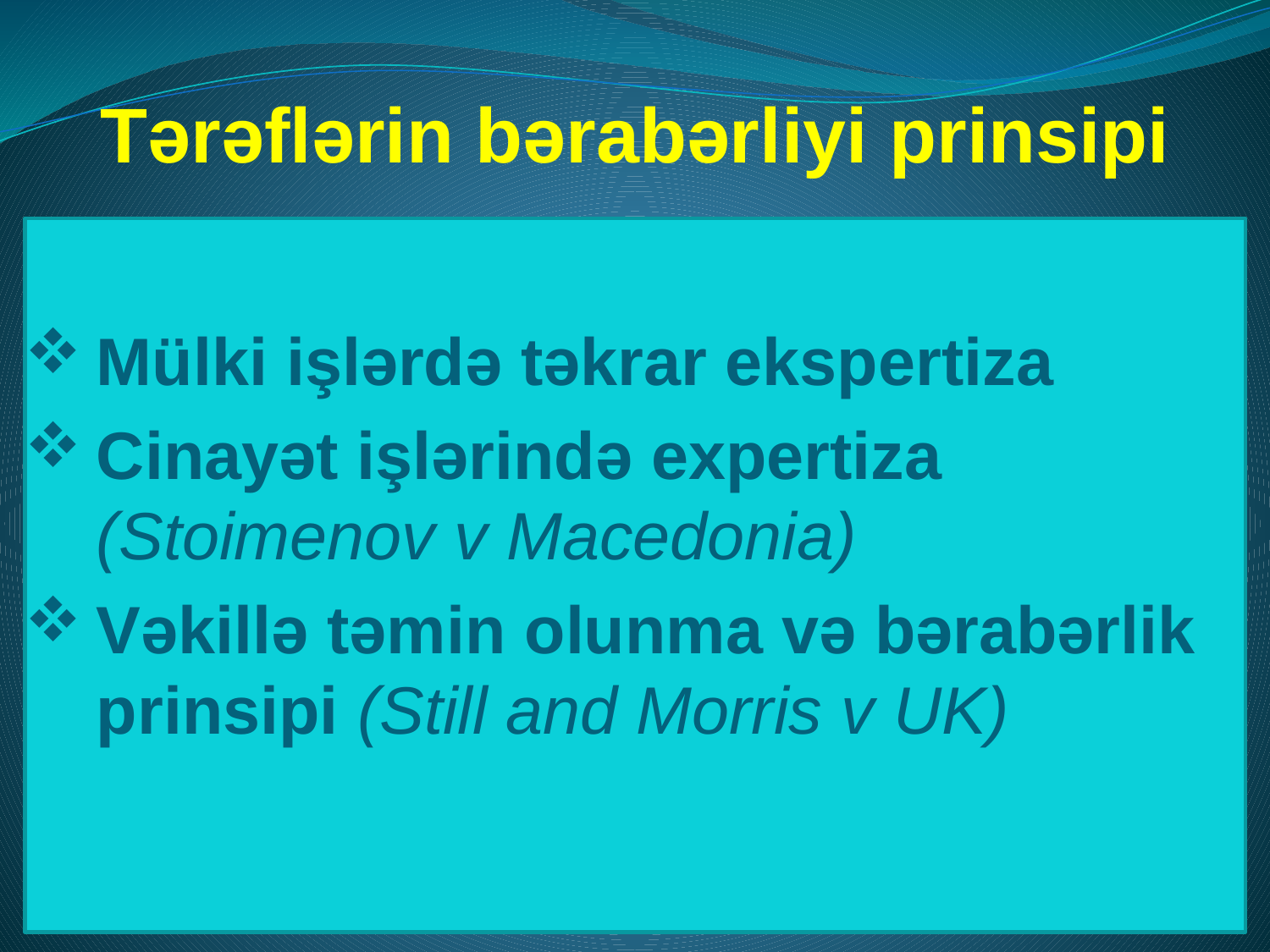

# Tərəflərin bərabərliyi prinsipi

Mülki işlərdə təkrar ekspertiza
Cinayət işlərində expertiza (Stoimenov v Macedonia)
Vəkillə təmin olunma və bərabərlik prinsipi (Still and Morris v UK)